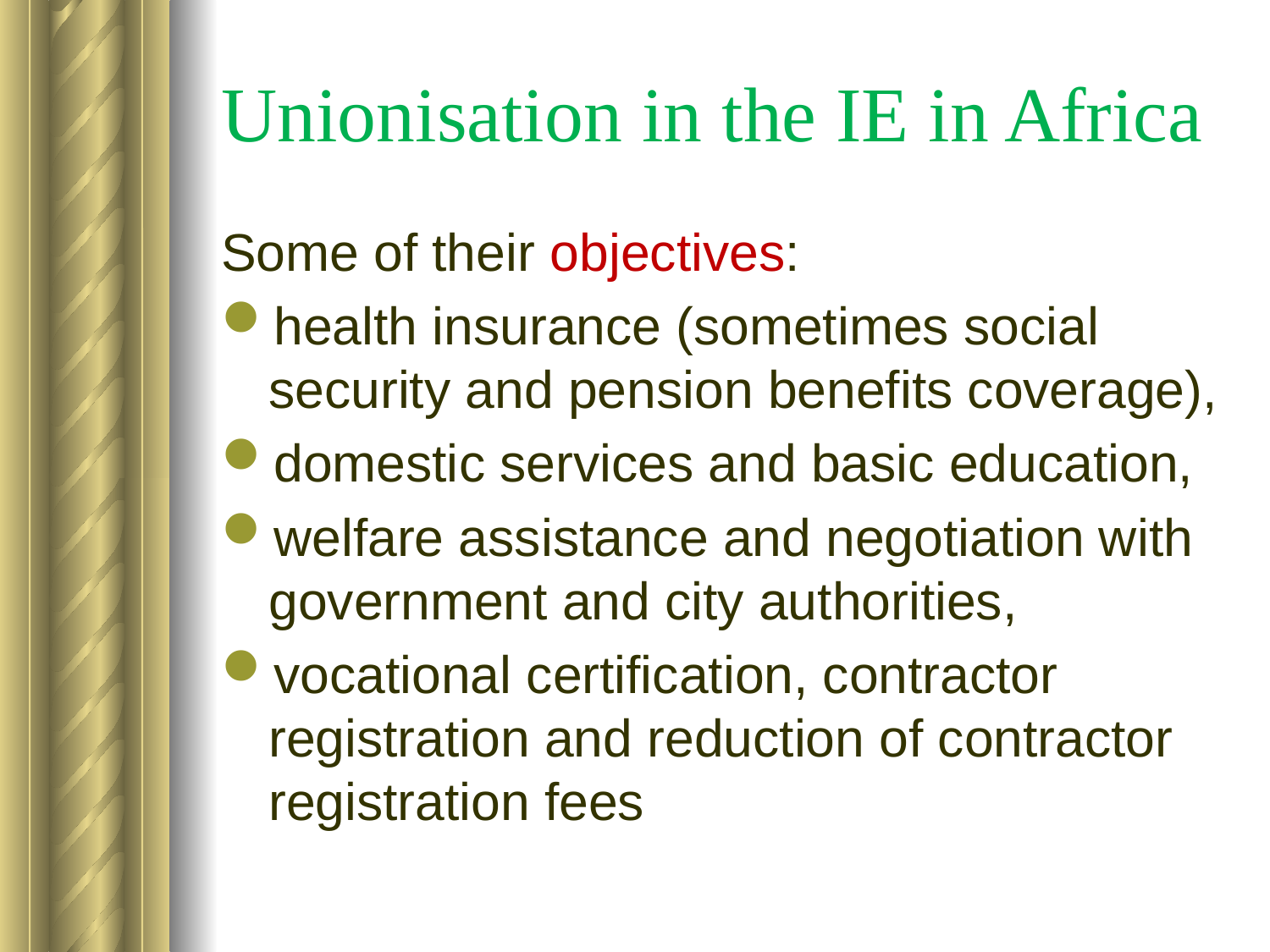

# Unionisation in the IE in Africa
Some of their objectives:
health insurance (sometimes social security and pension benefits coverage),
domestic services and basic education,
welfare assistance and negotiation with government and city authorities,
vocational certification, contractor registration and reduction of contractor registration fees